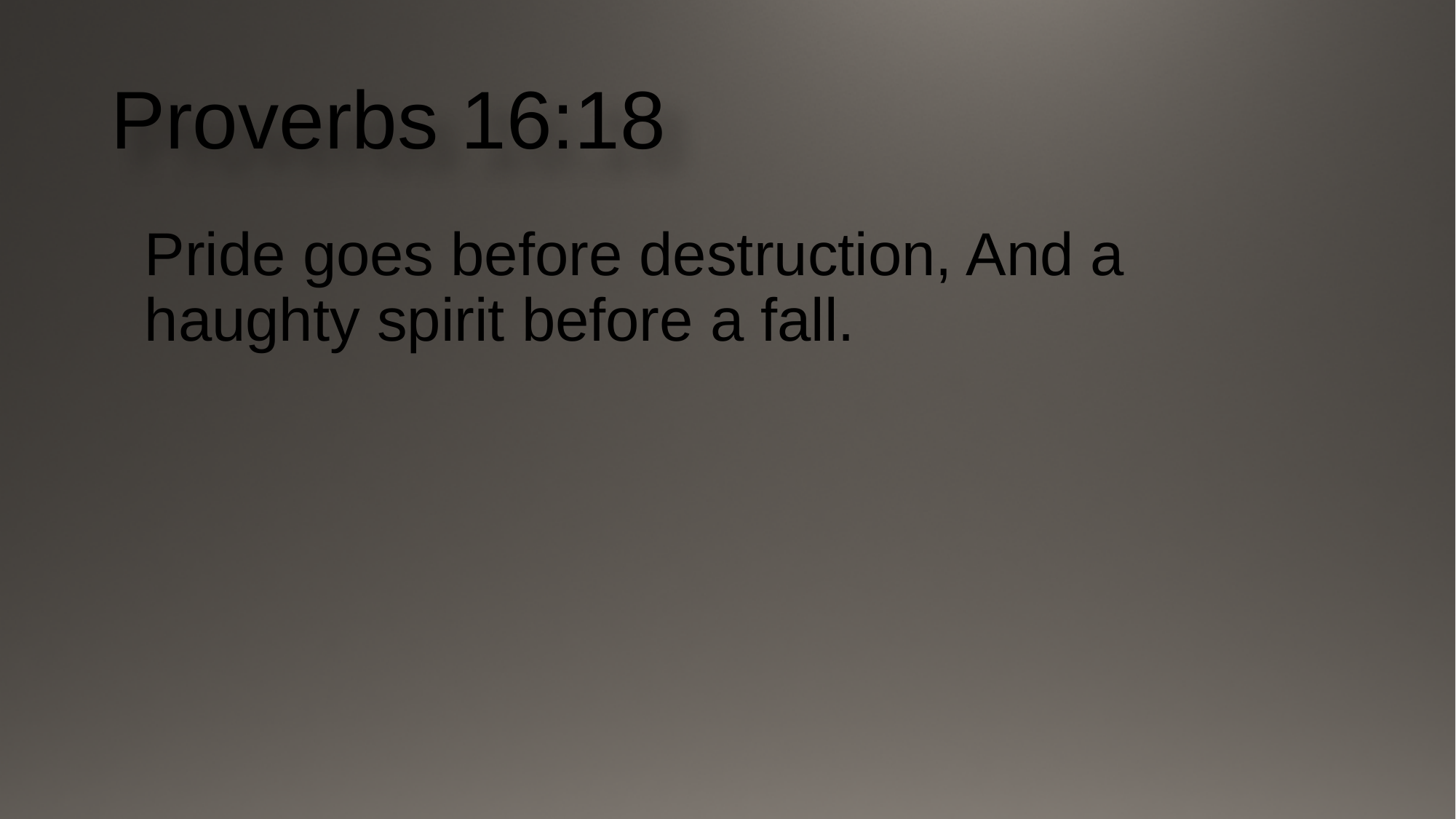

# Proverbs 16:18
Pride goes before destruction, And a haughty spirit before a fall.